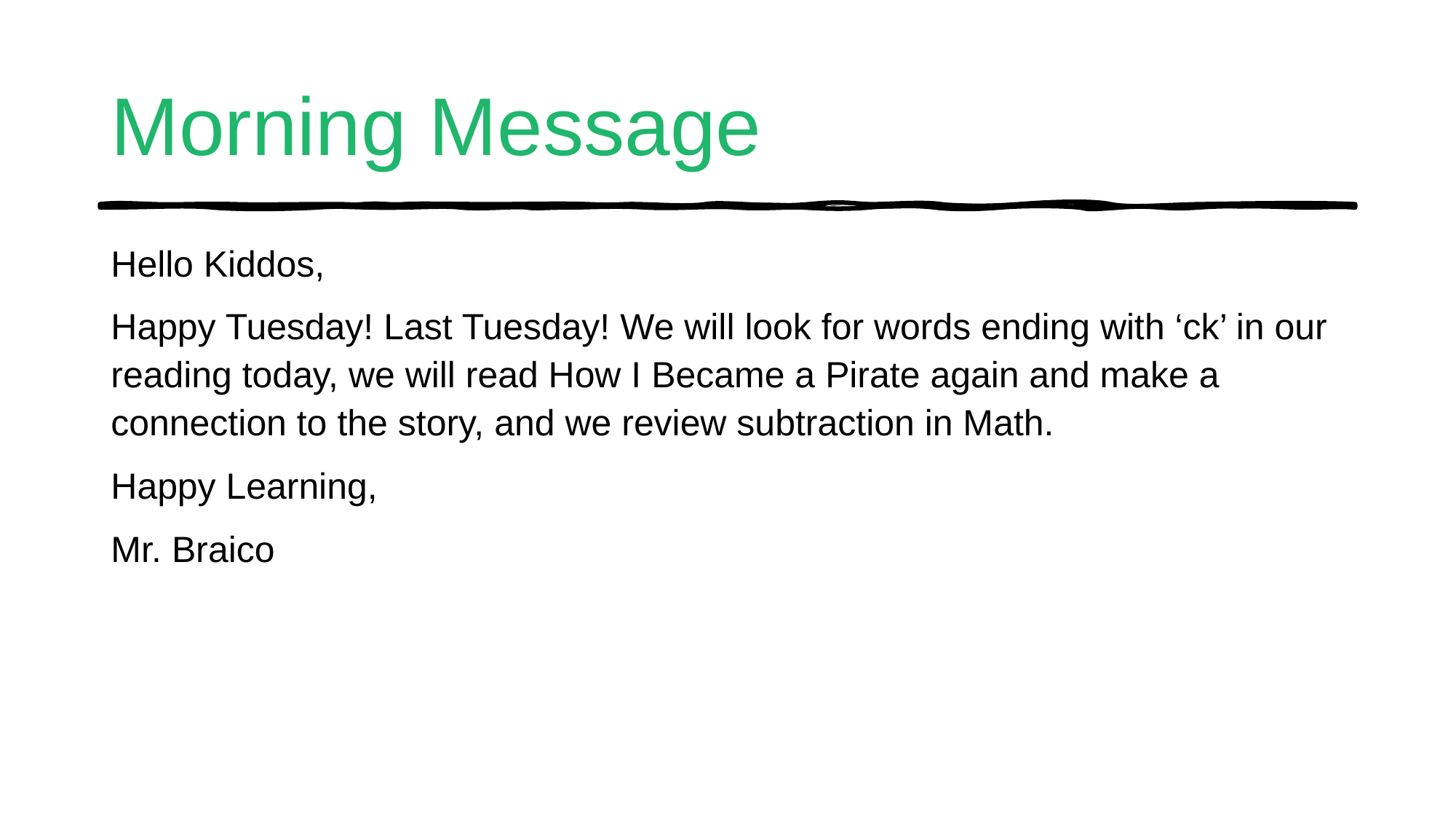

# Morning Message
Hello Kiddos,
Happy Tuesday! Last Tuesday! We will look for words ending with ‘ck’ in our reading today, we will read How I Became a Pirate again and make a connection to the story, and we review subtraction in Math.
Happy Learning,
Mr. Braico